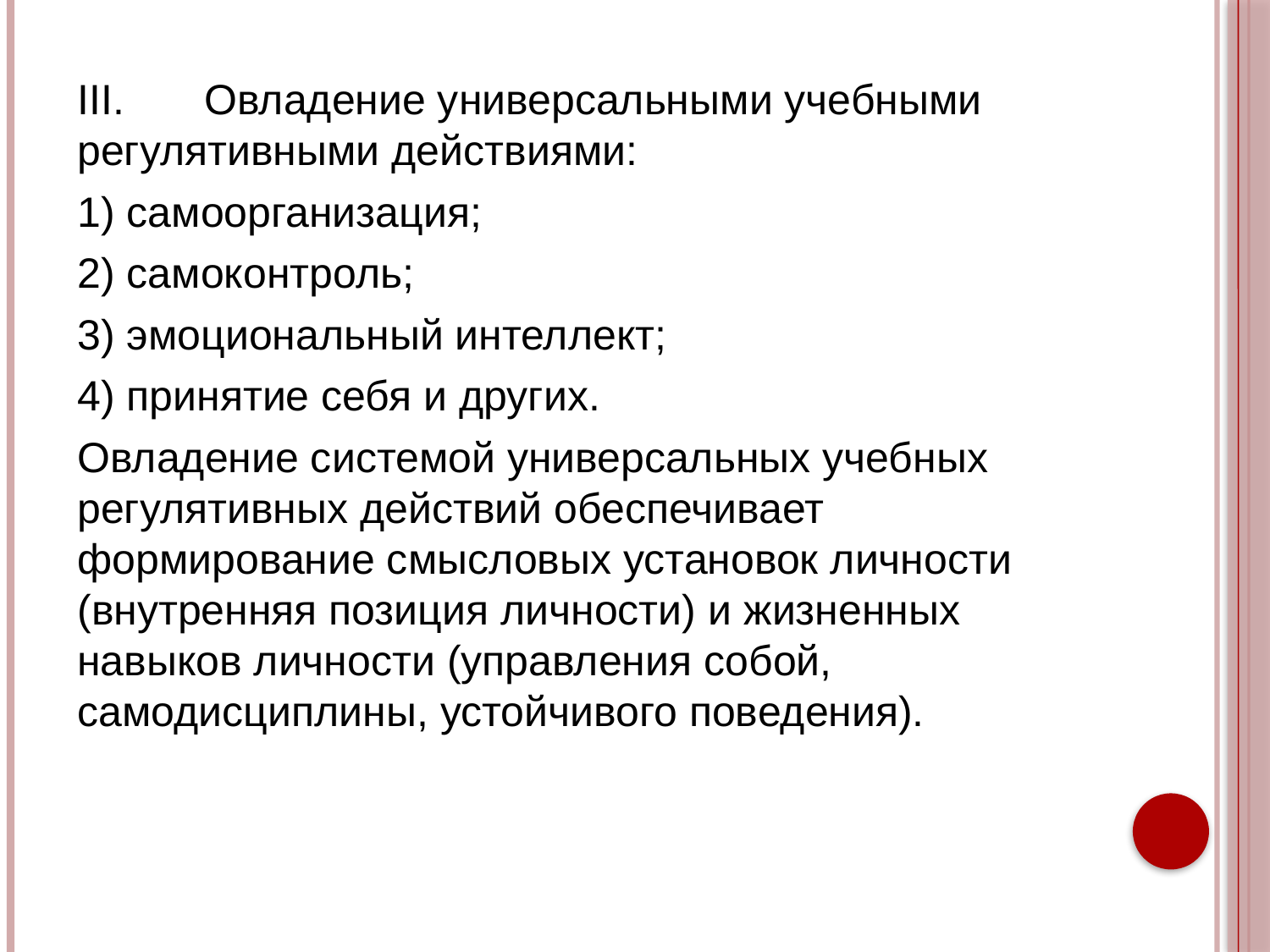

III.	Овладение универсальными учебными регулятивными действиями:
1) самоорганизация;
2) самоконтроль;
3) эмоциональный интеллект;
4) принятие себя и других.
Овладение системой универсальных учебных регулятивных действий обеспечивает формирование смысловых установок личности (внутренняя позиция личности) и жизненных навыков личности (управления собой, самодисциплины, устойчивого поведения).